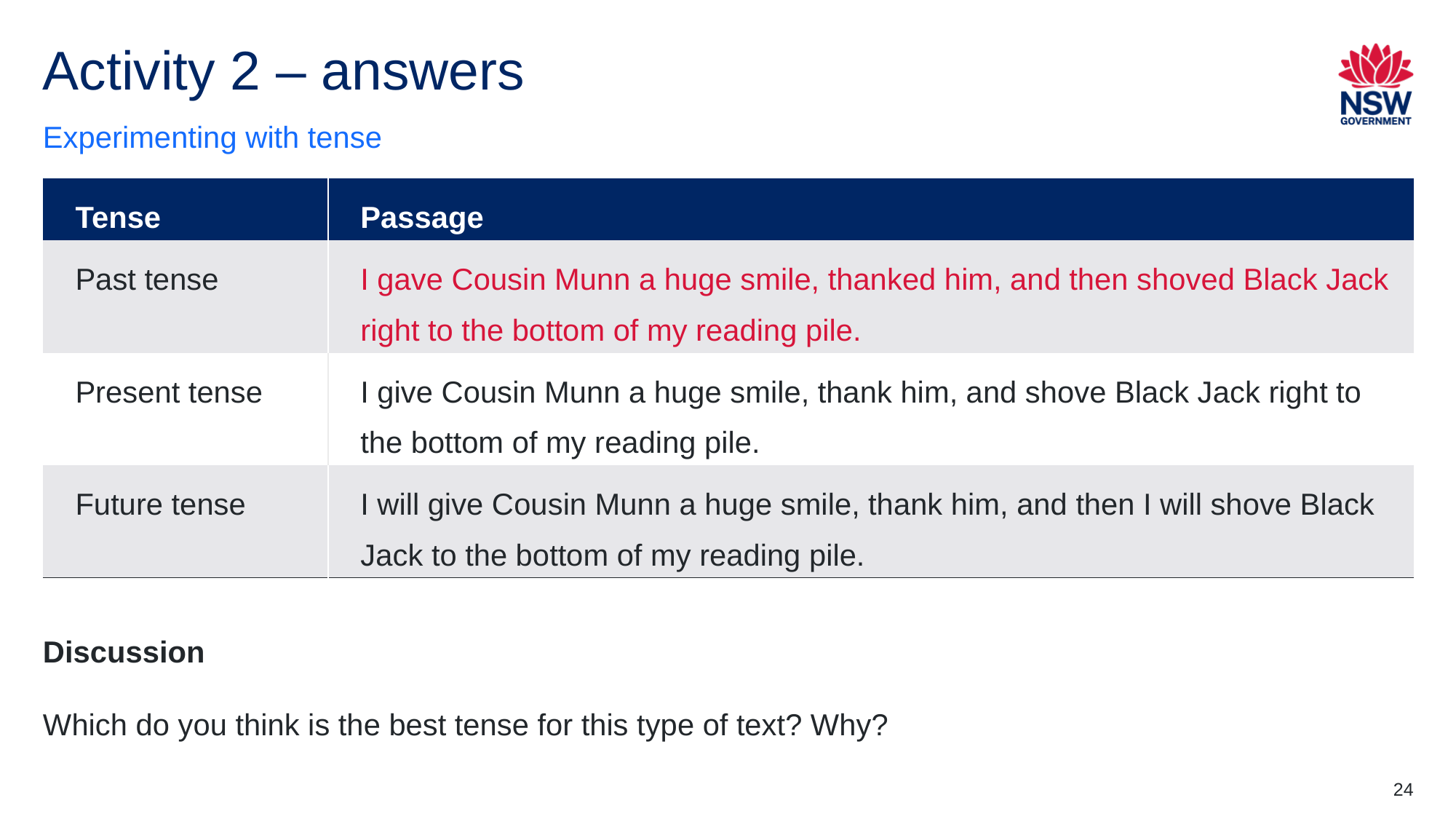

# Activity 2 – answers
Experimenting with tense
| Tense | Passage |
| --- | --- |
| Past tense | I gave Cousin Munn a huge smile, thanked him, and then shoved Black Jack right to the bottom of my reading pile. |
| Present tense | I give Cousin Munn a huge smile, thank him, and shove Black Jack right to the bottom of my reading pile. |
| Future tense | I will give Cousin Munn a huge smile, thank him, and then I will shove Black Jack to the bottom of my reading pile. |
Discussion
Which do you think is the best tense for this type of text? Why?

24